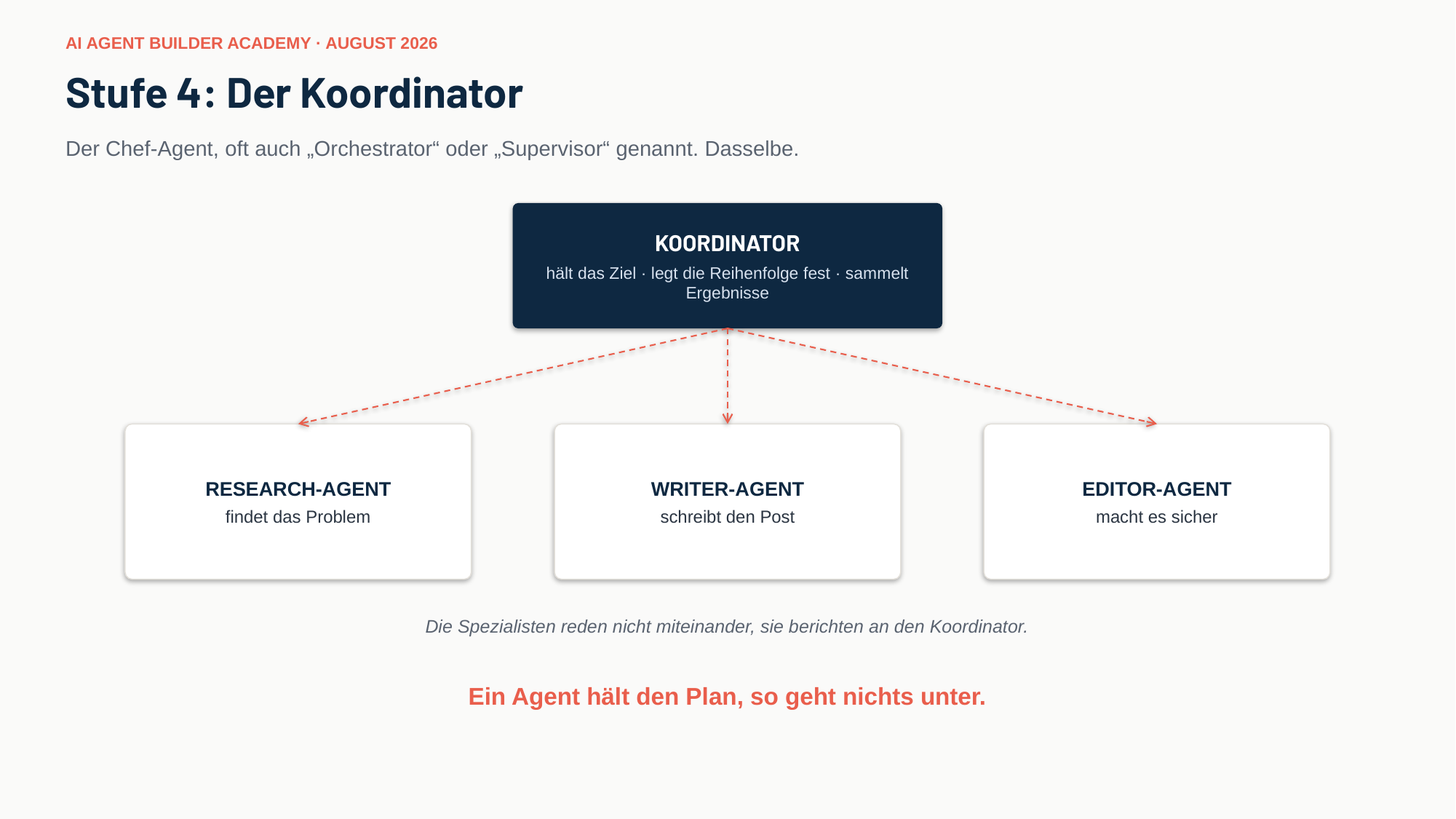

AI AGENT BUILDER ACADEMY · AUGUST 2026
Stufe 4: Der Koordinator
Der Chef-Agent, oft auch „Orchestrator“ oder „Supervisor“ genannt. Dasselbe.
KOORDINATOR
hält das Ziel · legt die Reihenfolge fest · sammelt Ergebnisse
RESEARCH-AGENT
findet das Problem
WRITER-AGENT
schreibt den Post
EDITOR-AGENT
macht es sicher
Die Spezialisten reden nicht miteinander, sie berichten an den Koordinator.
Ein Agent hält den Plan, so geht nichts unter.